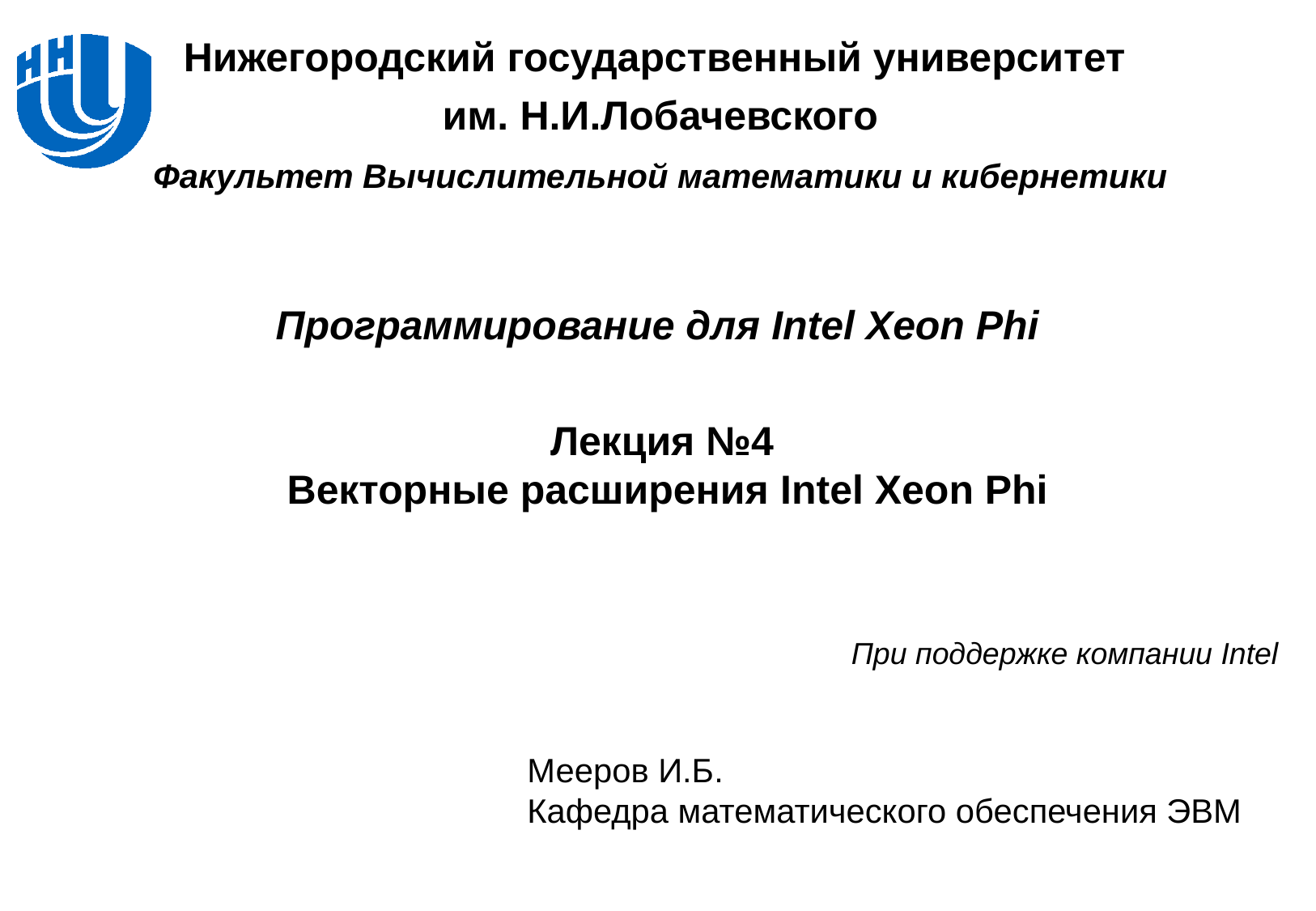

Программирование для Intel Xeon Phi
# Лекция №4 Векторные расширения Intel Xeon Phi
При поддержке компании Intel
Мееров И.Б.
Кафедра математического обеспечения ЭВМ